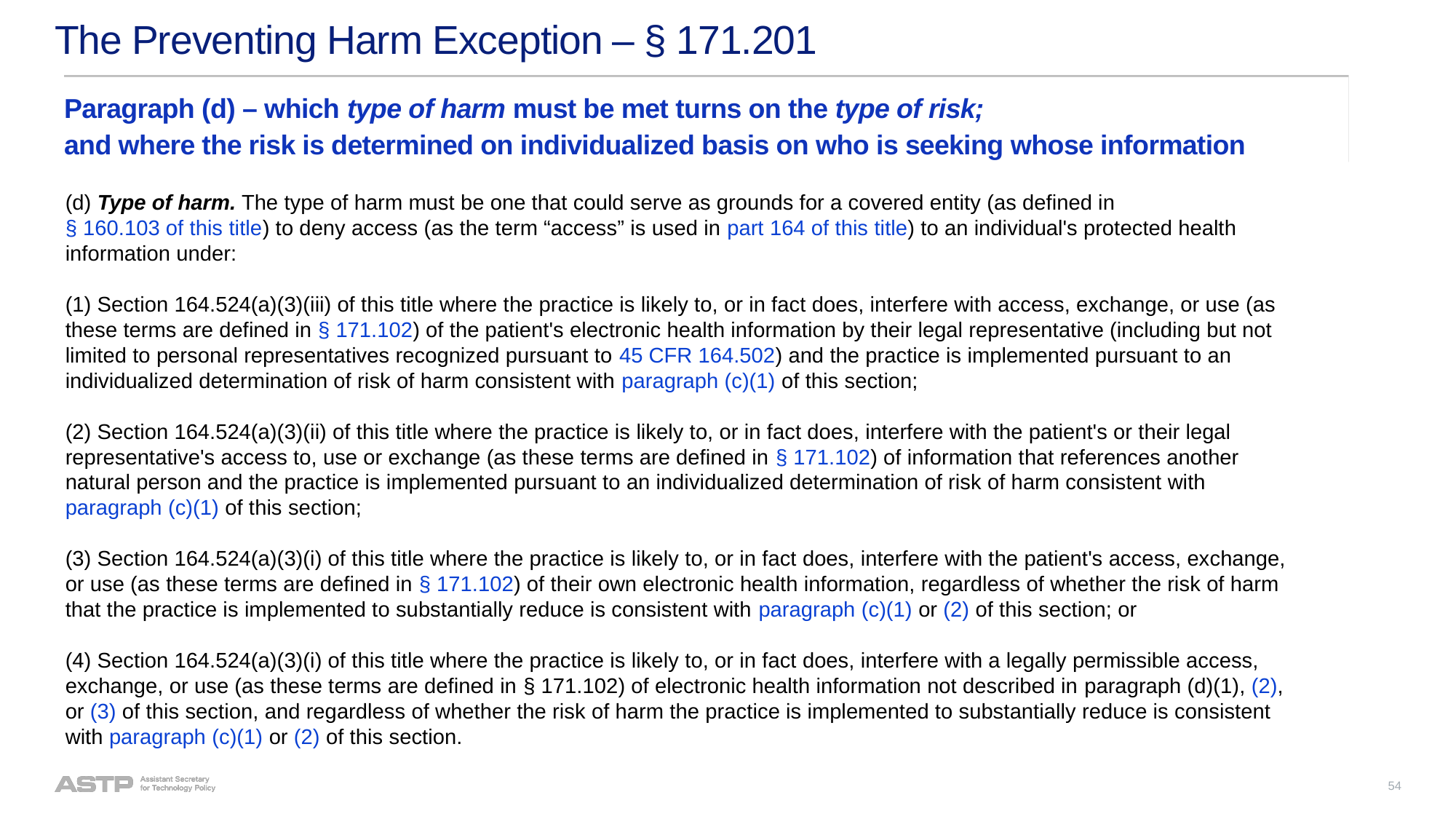

# The Preventing Harm Exception – § 171.201
Paragraph (d) – which type of harm must be met turns on the type of risk;
and where the risk is determined on individualized basis on who is seeking whose information
(d) Type of harm. The type of harm must be one that could serve as grounds for a covered entity (as defined in § 160.103 of this title) to deny access (as the term “access” is used in part 164 of this title) to an individual's protected health information under:

(1) Section 164.524(a)(3)(iii) of this title where the practice is likely to, or in fact does, interfere with access, exchange, or use (as these terms are defined in § 171.102) of the patient's electronic health information by their legal representative (including but not limited to personal representatives recognized pursuant to 45 CFR 164.502) and the practice is implemented pursuant to an individualized determination of risk of harm consistent with paragraph (c)(1) of this section;

(2) Section 164.524(a)(3)(ii) of this title where the practice is likely to, or in fact does, interfere with the patient's or their legal representative's access to, use or exchange (as these terms are defined in § 171.102) of information that references another natural person and the practice is implemented pursuant to an individualized determination of risk of harm consistent with paragraph (c)(1) of this section;

(3) Section 164.524(a)(3)(i) of this title where the practice is likely to, or in fact does, interfere with the patient's access, exchange, or use (as these terms are defined in § 171.102) of their own electronic health information, regardless of whether the risk of harm that the practice is implemented to substantially reduce is consistent with paragraph (c)(1) or (2) of this section; or

(4) Section 164.524(a)(3)(i) of this title where the practice is likely to, or in fact does, interfere with a legally permissible access, exchange, or use (as these terms are defined in § 171.102) of electronic health information not described in paragraph (d)(1), (2), or (3) of this section, and regardless of whether the risk of harm the practice is implemented to substantially reduce is consistent with paragraph (c)(1) or (2) of this section.